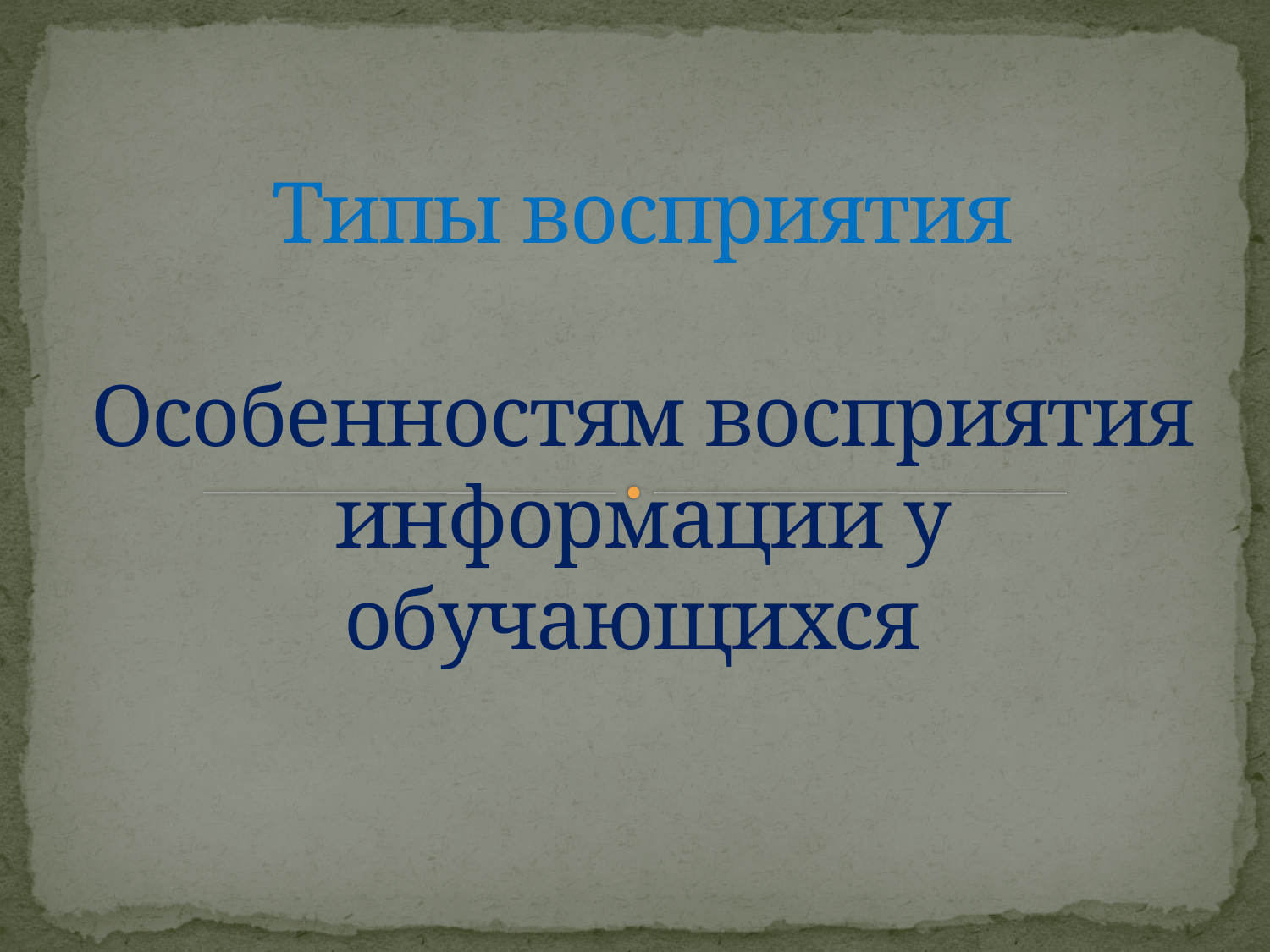

# Типы восприятия Особенностям восприятия информации у обучающихся